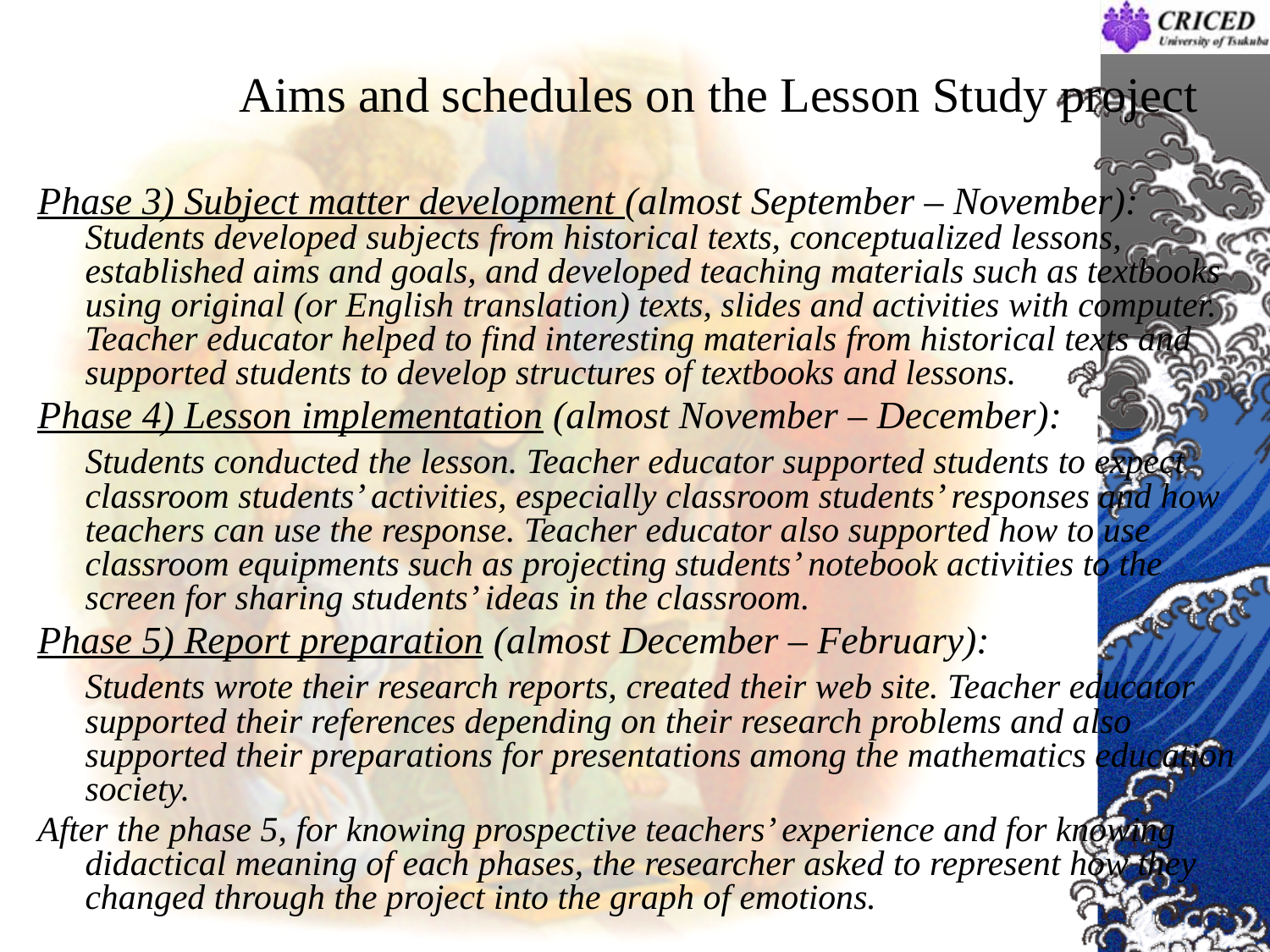

# Aims and schedules on the Lesson Study project
Phase 3) Subject matter development (almost September – November): Students developed subjects from historical texts, conceptualized lessons, established aims and goals, and developed teaching materials such as textbooks using original (or English translation) texts, slides and activities with computer. Teacher educator helped to find interesting materials from historical texts and supported students to develop structures of textbooks and lessons.
Phase 4) Lesson implementation (almost November – December):
	Students conducted the lesson. Teacher educator supported students to expect classroom students’ activities, especially classroom students’ responses and how teachers can use the response. Teacher educator also supported how to use classroom equipments such as projecting students’ notebook activities to the screen for sharing students’ ideas in the classroom.
Phase 5) Report preparation (almost December – February):
	Students wrote their research reports, created their web site. Teacher educator supported their references depending on their research problems and also supported their preparations for presentations among the mathematics education society.
After the phase 5, for knowing prospective teachers’ experience and for knowing didactical meaning of each phases, the researcher asked to represent how they changed through the project into the graph of emotions.